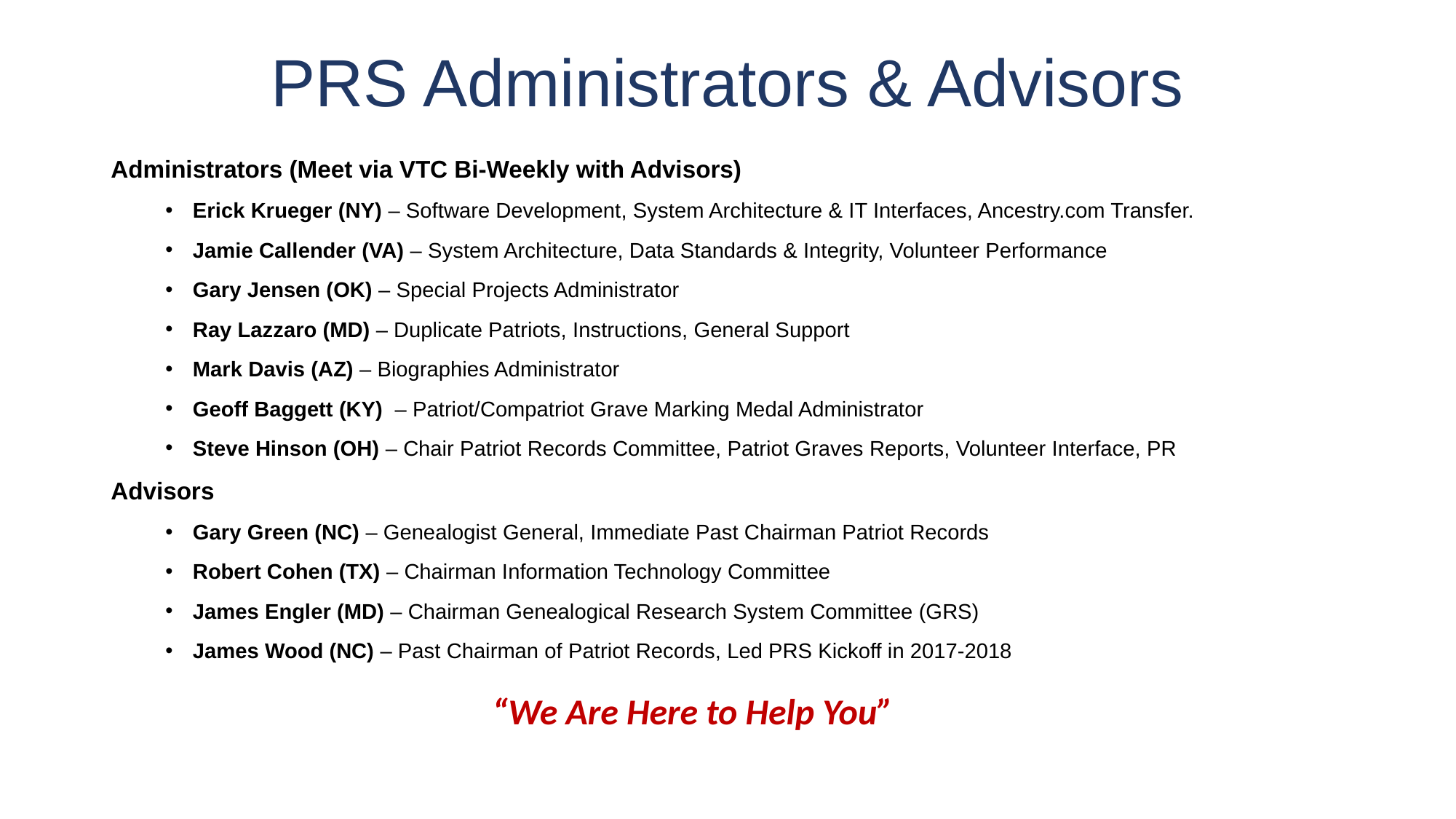

# PRS Administrators & Advisors
Administrators (Meet via VTC Bi-Weekly with Advisors)
Erick Krueger (NY) – Software Development, System Architecture & IT Interfaces, Ancestry.com Transfer.
Jamie Callender (VA) – System Architecture, Data Standards & Integrity, Volunteer Performance
Gary Jensen (OK) – Special Projects Administrator
Ray Lazzaro (MD) – Duplicate Patriots, Instructions, General Support
Mark Davis (AZ) – Biographies Administrator
Geoff Baggett (KY)  – Patriot/Compatriot Grave Marking Medal Administrator
Steve Hinson (OH) – Chair Patriot Records Committee, Patriot Graves Reports, Volunteer Interface, PR
Advisors
Gary Green (NC) – Genealogist General, Immediate Past Chairman Patriot Records
Robert Cohen (TX) – Chairman Information Technology Committee
James Engler (MD) – Chairman Genealogical Research System Committee (GRS)
James Wood (NC) – Past Chairman of Patriot Records, Led PRS Kickoff in 2017-2018

“We Are Here to Help You”